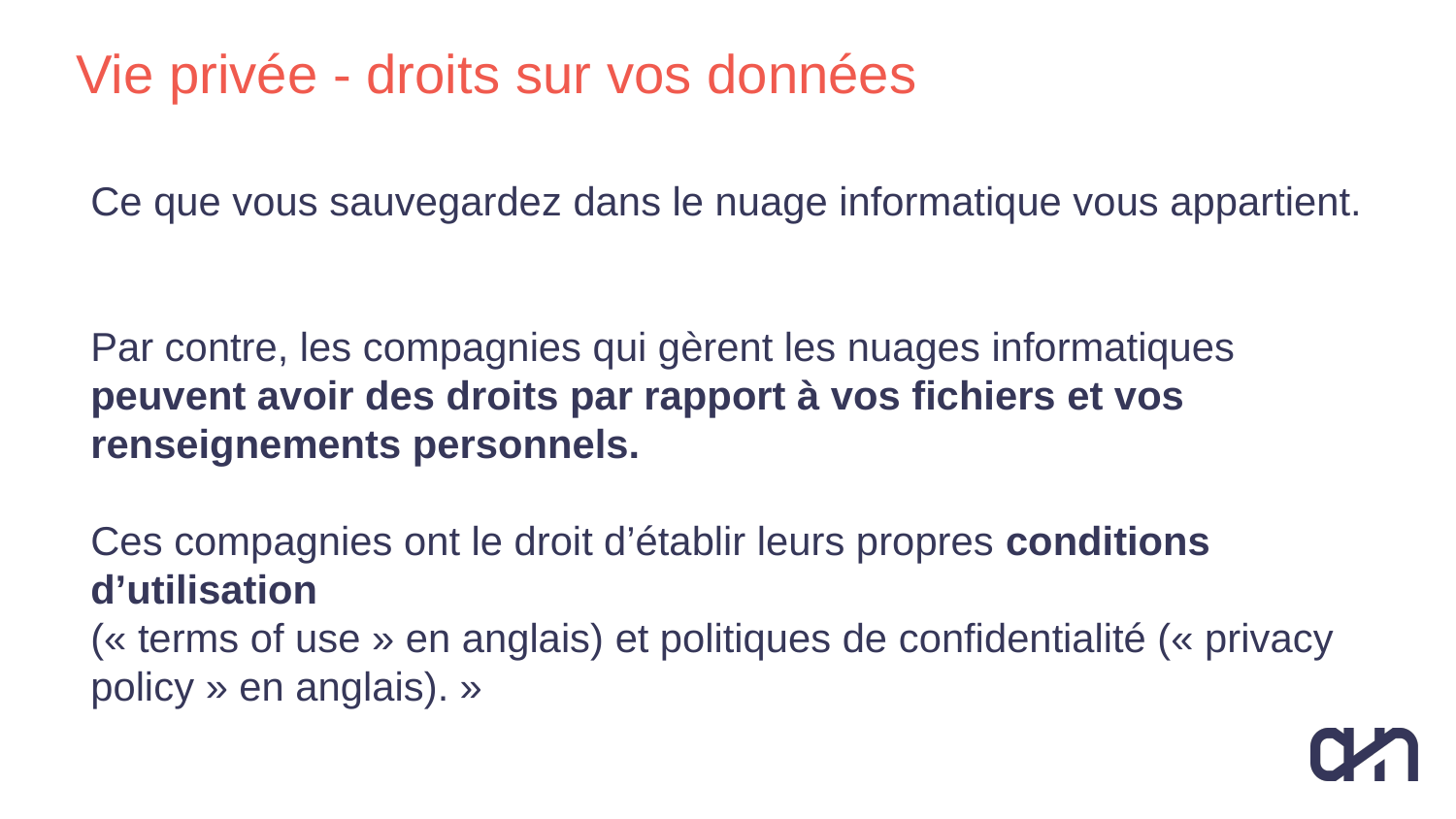

# Vie privée - droits sur vos données
Ce que vous sauvegardez dans le nuage informatique vous appartient.

Par contre, les compagnies qui gèrent les nuages informatiques peuvent avoir des droits par rapport à vos fichiers et vos renseignements personnels.

Ces compagnies ont le droit d’établir leurs propres conditions d’utilisation
(« terms of use » en anglais) et politiques de confidentialité (« privacy policy » en anglais). »